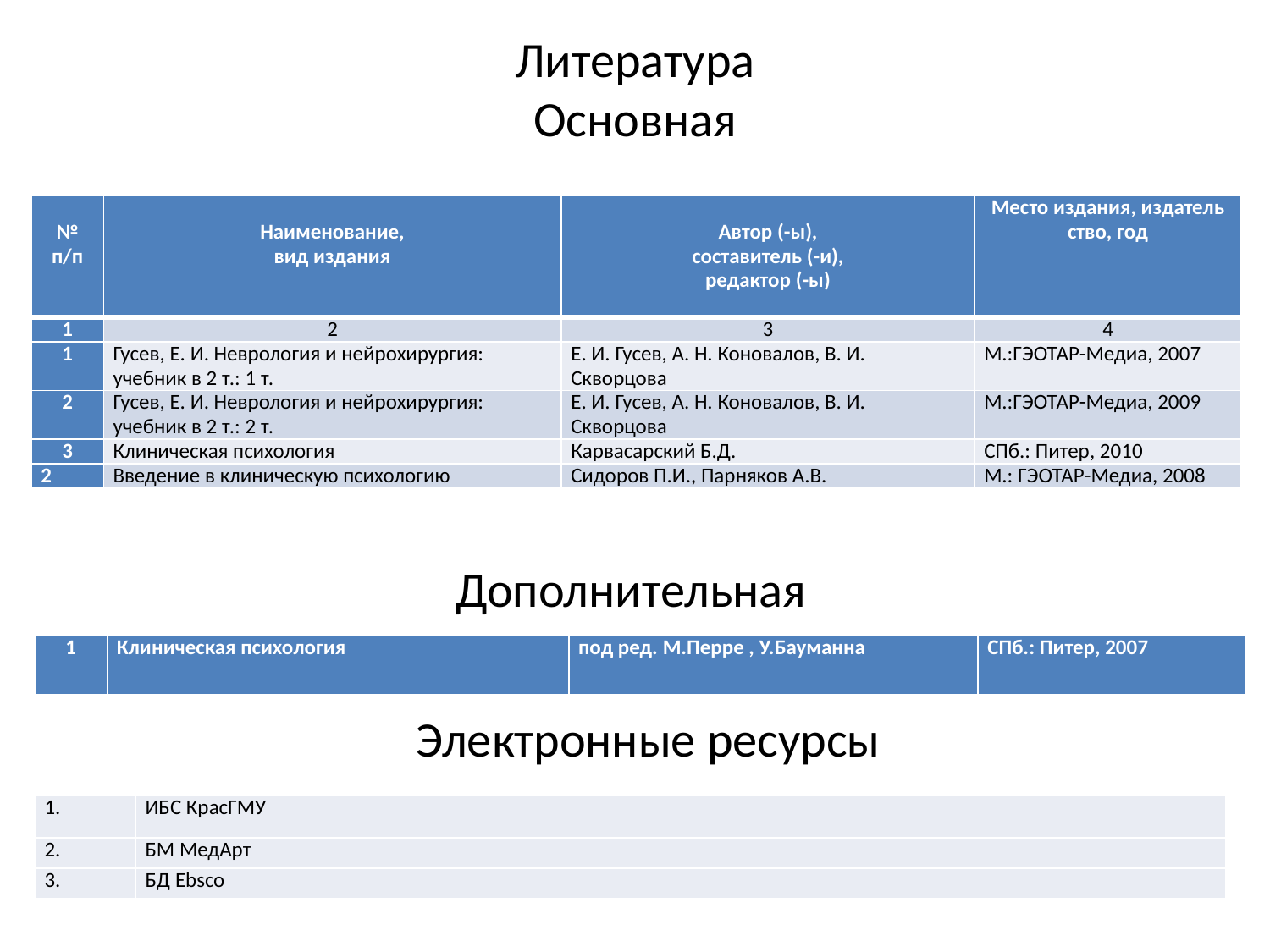

# Литература Основная
| № п/п | Наименование, вид издания | Автор (-ы), составитель (-и), редактор (-ы) | Место издания, издатель ство, год |
| --- | --- | --- | --- |
| 1 | 2 | 3 | 4 |
| 1 | Гусев, Е. И. Неврология и нейрохирургия: учебник в 2 т.: 1 т. | Е. И. Гусев, А. Н. Коновалов, В. И. Скворцова | М.:ГЭОТАР-Медиа, 2007 |
| 2 | Гусев, Е. И. Неврология и нейрохирургия: учебник в 2 т.: 2 т. | Е. И. Гусев, А. Н. Коновалов, В. И. Скворцова | М.:ГЭОТАР-Медиа, 2009 |
| 3 | Клиническая психология | Карвасарский Б.Д. | СПб.: Питер, 2010 |
| 2 | Введение в клиническую психологию | Сидоров П.И., Парняков А.В. | М.: ГЭОТАР-Медиа, 2008 |
Дополнительная
| 1 | Клиническая психология | под ред. М.Перре , У.Бауманна | СПб.: Питер, 2007 |
| --- | --- | --- | --- |
Электронные ресурсы
| 1. | ИБС КрасГМУ |
| --- | --- |
| 2. | БМ МедАрт |
| 3. | БД Ebsco |